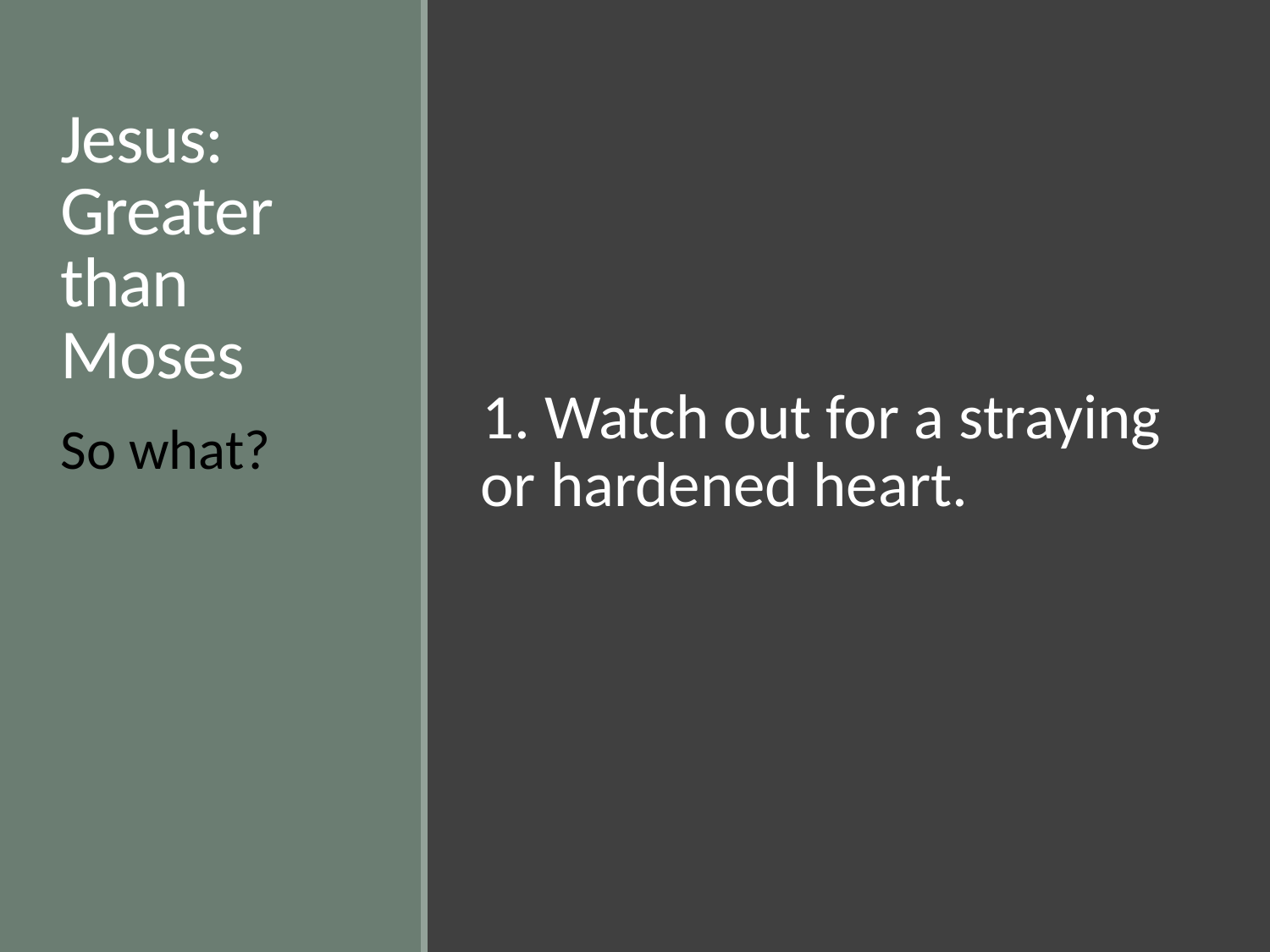

1. Watch out for a straying or hardened heart.
# Jesus: Greater than Moses
So what?